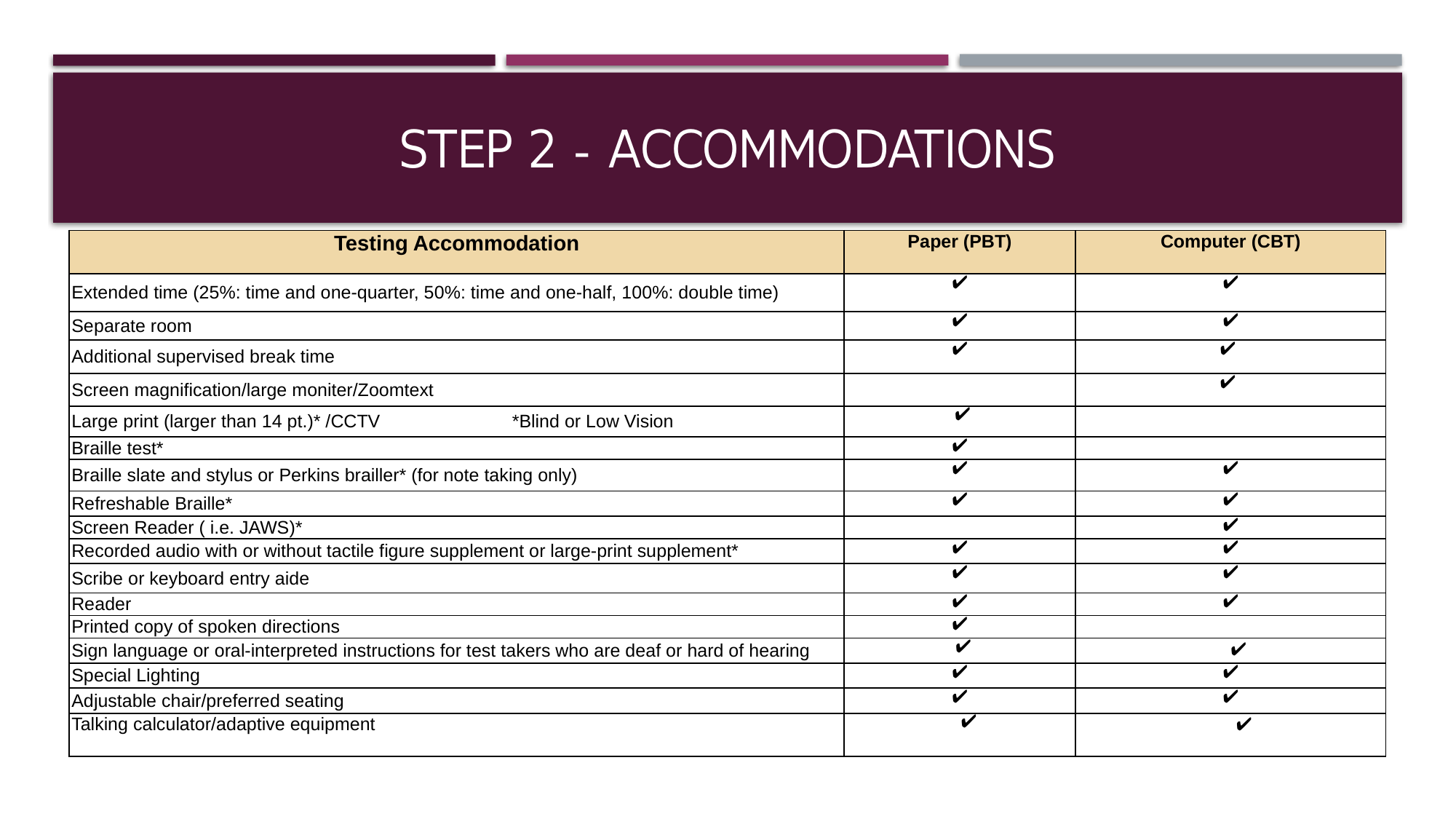

# Step 2 - Accommodations
| Testing Accommodation | Paper (PBT) | Computer (CBT) |
| --- | --- | --- |
| Extended time (25%: time and one-quarter, 50%: time and one-half, 100%: double time) | ✔ | ✔ |
| Separate room | ✔ | ✔ |
| Additional supervised break time | ✔ | ✔ |
| Screen magnification/large moniter/Zoomtext |  | ✔ |
| Large print (larger than 14 pt.)\* /CCTV \*Blind or Low Vision | ✔ |  |
| Braille test\* | ✔ |  |
| Braille slate and stylus or Perkins brailler\* (for note taking only) | ✔ | ✔ |
| Refreshable Braille\* | ✔ | ✔ |
| Screen Reader ( i.e. JAWS)\* |  | ✔ |
| Recorded audio with or without tactile figure supplement or large-print supplement\* | ✔ | ✔ |
| Scribe or keyboard entry aide | ✔ | ✔ |
| Reader | ✔ | ✔ |
| Printed copy of spoken directions | ✔ |  |
| Sign language or oral-interpreted instructions for test takers who are deaf or hard of hearing | ✔ | ✔ |
| Special Lighting | ✔ | ✔ |
| Adjustable chair/preferred seating | ✔ | ✔ |
| Talking calculator/adaptive equipment | ✔ | ✔ |